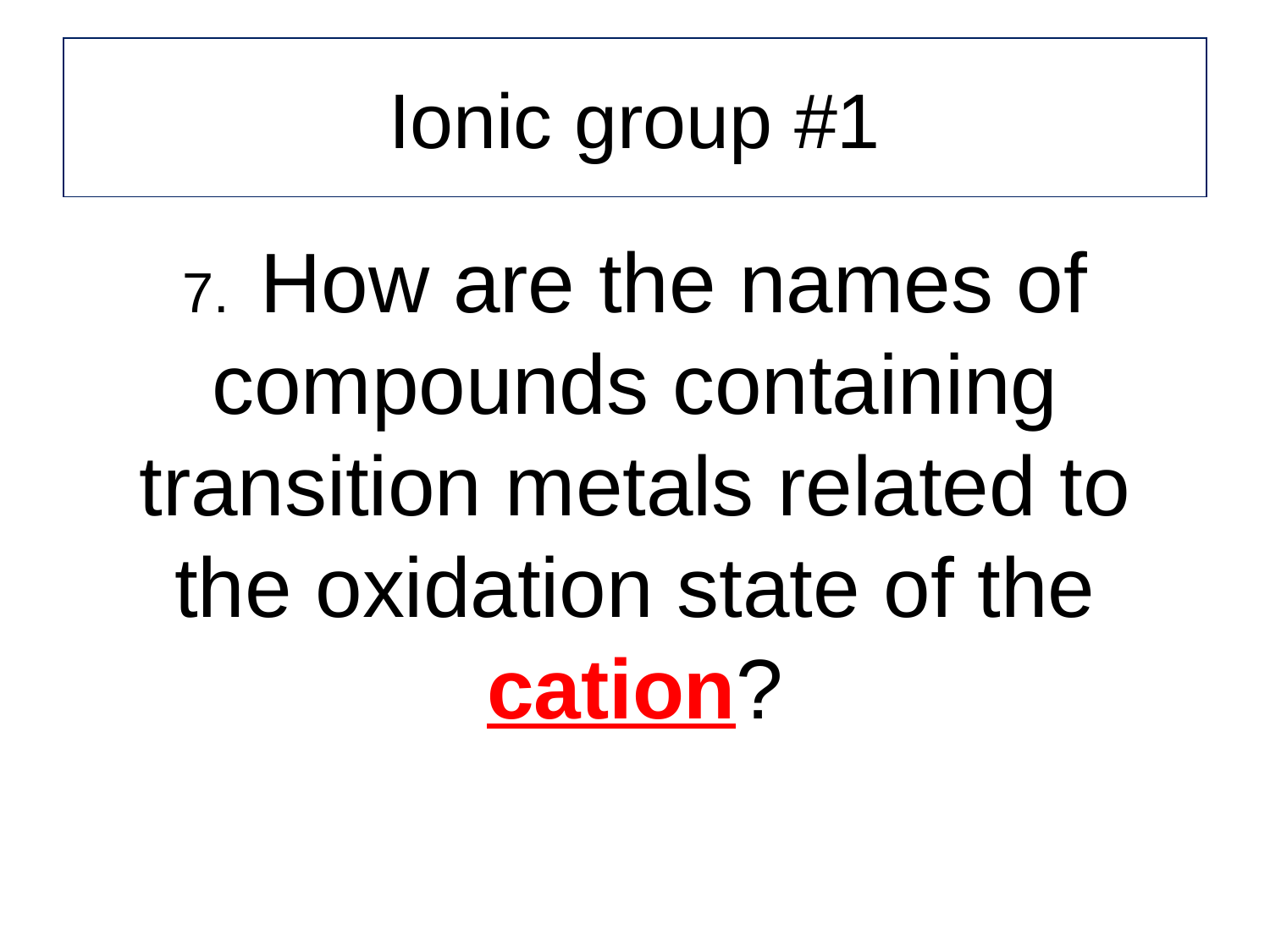

# Ionic group #1
7.  How are the names of compounds containing transition metals related to the oxidation state of the cation?